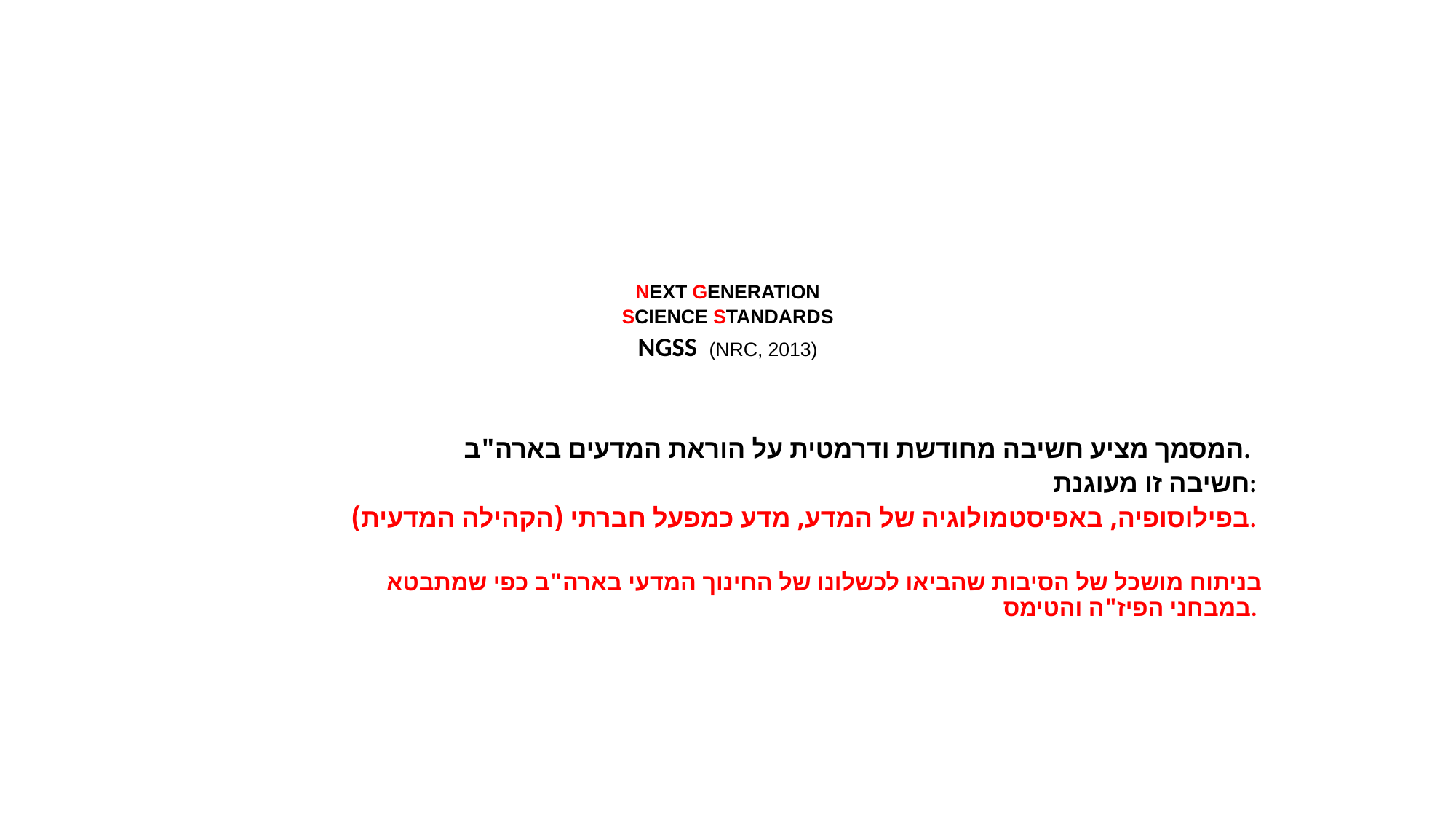

# NEXT GENERATION SCIENCE STANDARDS NGSS  (NRC, 2013)
המסמך מציע חשיבה מחודשת ודרמטית על הוראת המדעים בארה"ב.
חשיבה זו מעוגנת:
בפילוסופיה, באפיסטמולוגיה של המדע, מדע כמפעל חברתי (הקהילה המדעית).

בניתוח מושכל של הסיבות שהביאו לכשלונו של החינוך המדעי בארה"ב כפי שמתבטא במבחני הפיז"ה והטימס.